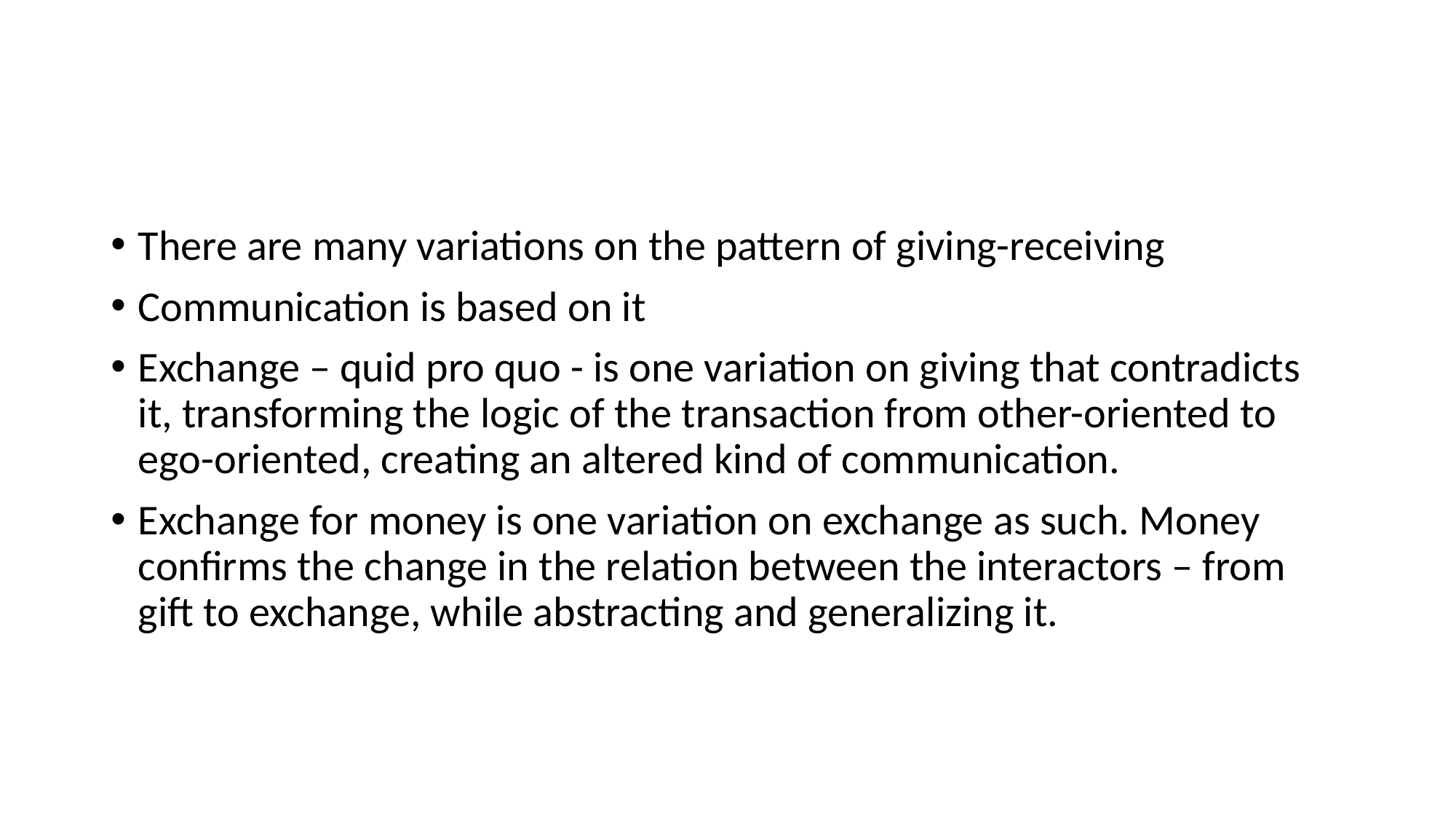

#
There are many variations on the pattern of giving-receiving
Communication is based on it
Exchange – quid pro quo - is one variation on giving that contradicts it, transforming the logic of the transaction from other-oriented to ego-oriented, creating an altered kind of communication.
Exchange for money is one variation on exchange as such. Money confirms the change in the relation between the interactors – from gift to exchange, while abstracting and generalizing it.